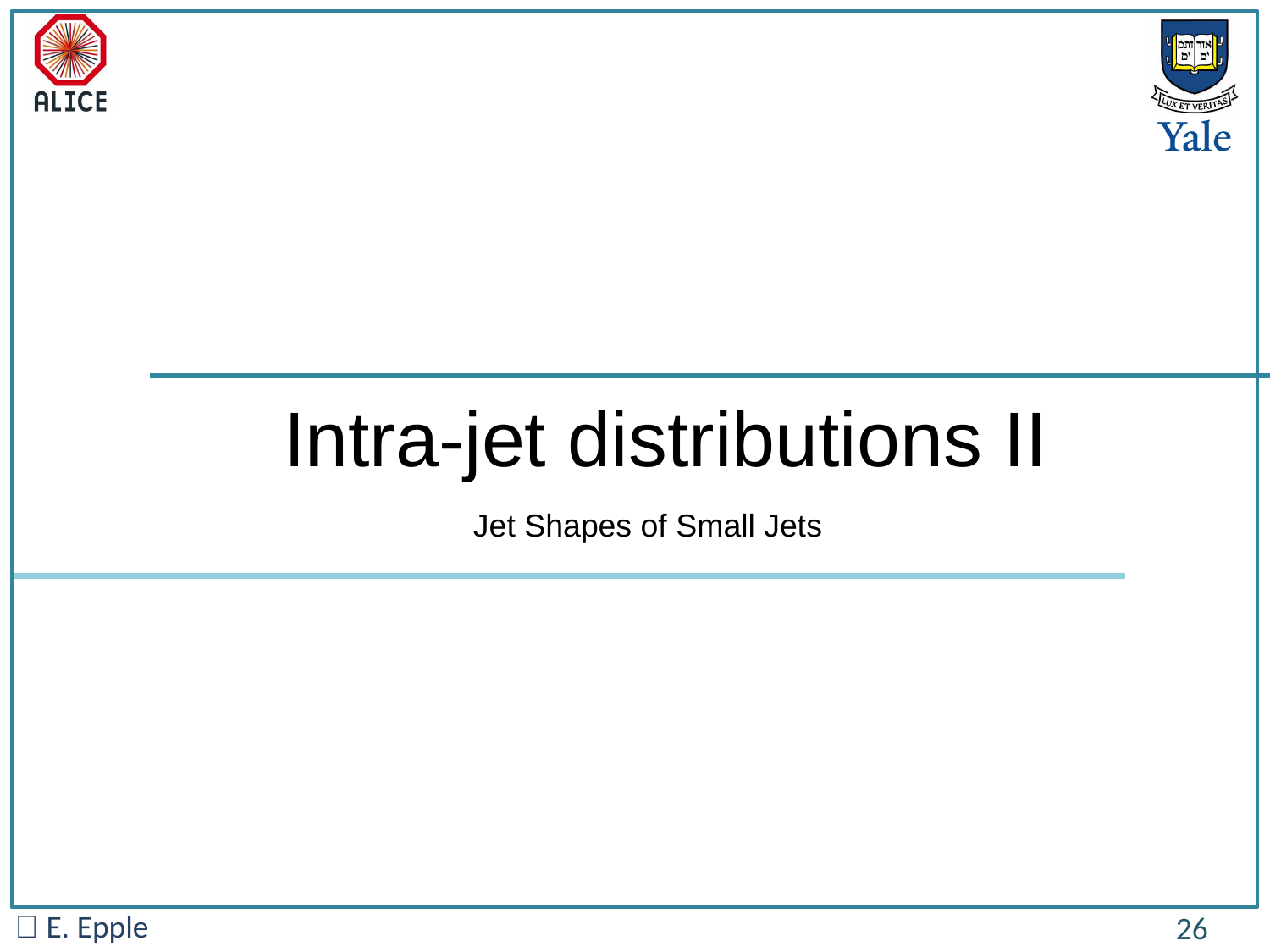

Intra-jet distributions II
Jet Shapes of Small Jets